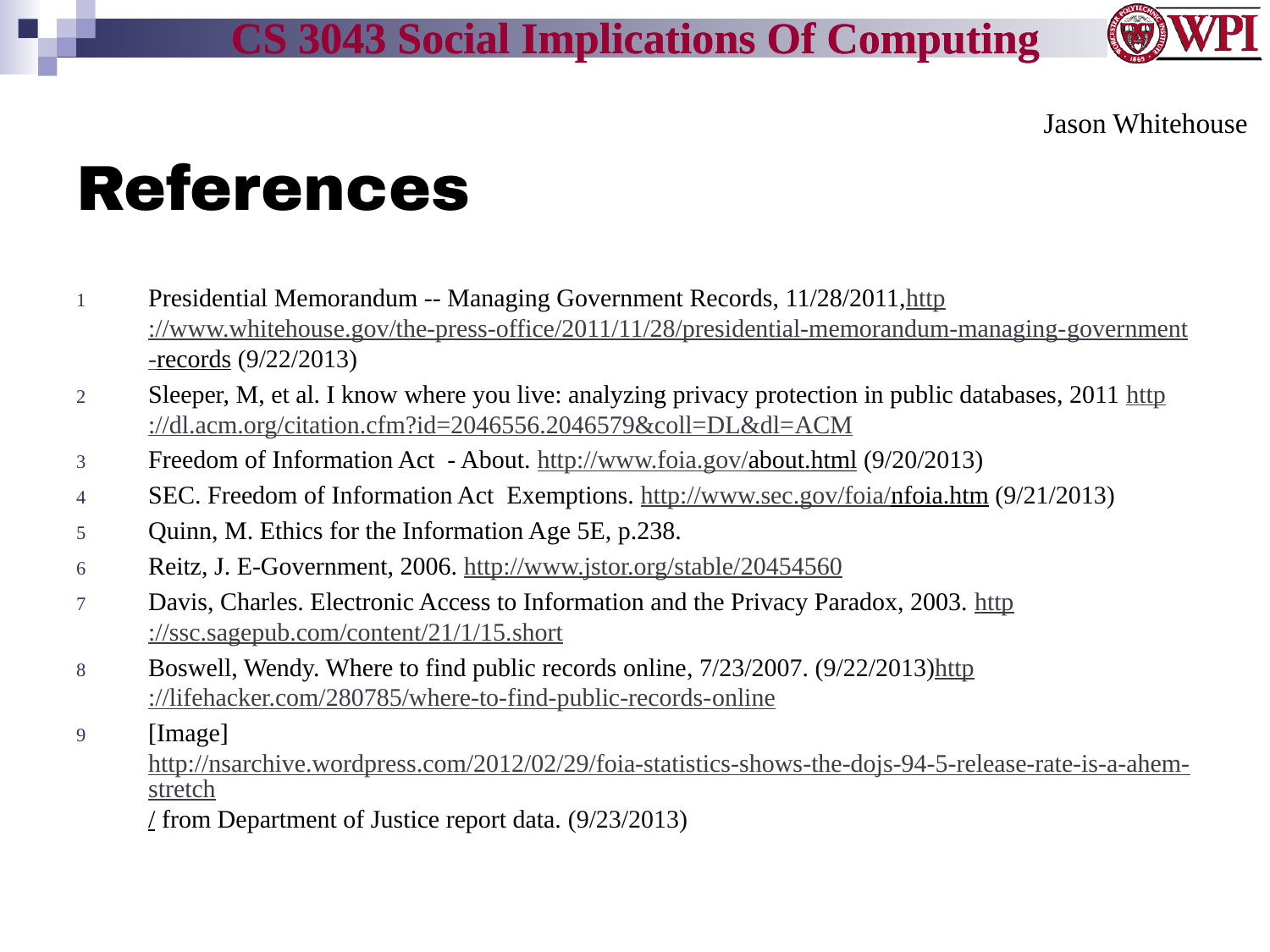

Jason Whitehouse

Jason Whitehouse

# References
Presidential Memorandum -- Managing Government Records, 11/28/2011,http://www.whitehouse.gov/the-press-office/2011/11/28/presidential-memorandum-managing-government-records (9/22/2013)
Sleeper, M, et al. I know where you live: analyzing privacy protection in public databases, 2011 http://dl.acm.org/citation.cfm?id=2046556.2046579&coll=DL&dl=ACM
Freedom of Information Act  - About. http://www.foia.gov/about.html (9/20/2013)
SEC. Freedom of Information Act  Exemptions. http://www.sec.gov/foia/nfoia.htm (9/21/2013)
Quinn, M. Ethics for the Information Age 5E, p.238.
Reitz, J. E-Government, 2006. http://www.jstor.org/stable/20454560
Davis, Charles. Electronic Access to Information and the Privacy Paradox, 2003. http://ssc.sagepub.com/content/21/1/15.short
Boswell, Wendy. Where to find public records online, 7/23/2007. (9/22/2013)http://lifehacker.com/280785/where-to-find-public-records-online
[Image] http://nsarchive.wordpress.com/2012/02/29/foia-statistics-shows-the-dojs-94-5-release-rate-is-a-ahem-stretch/ from Department of Justice report data. (9/23/2013)